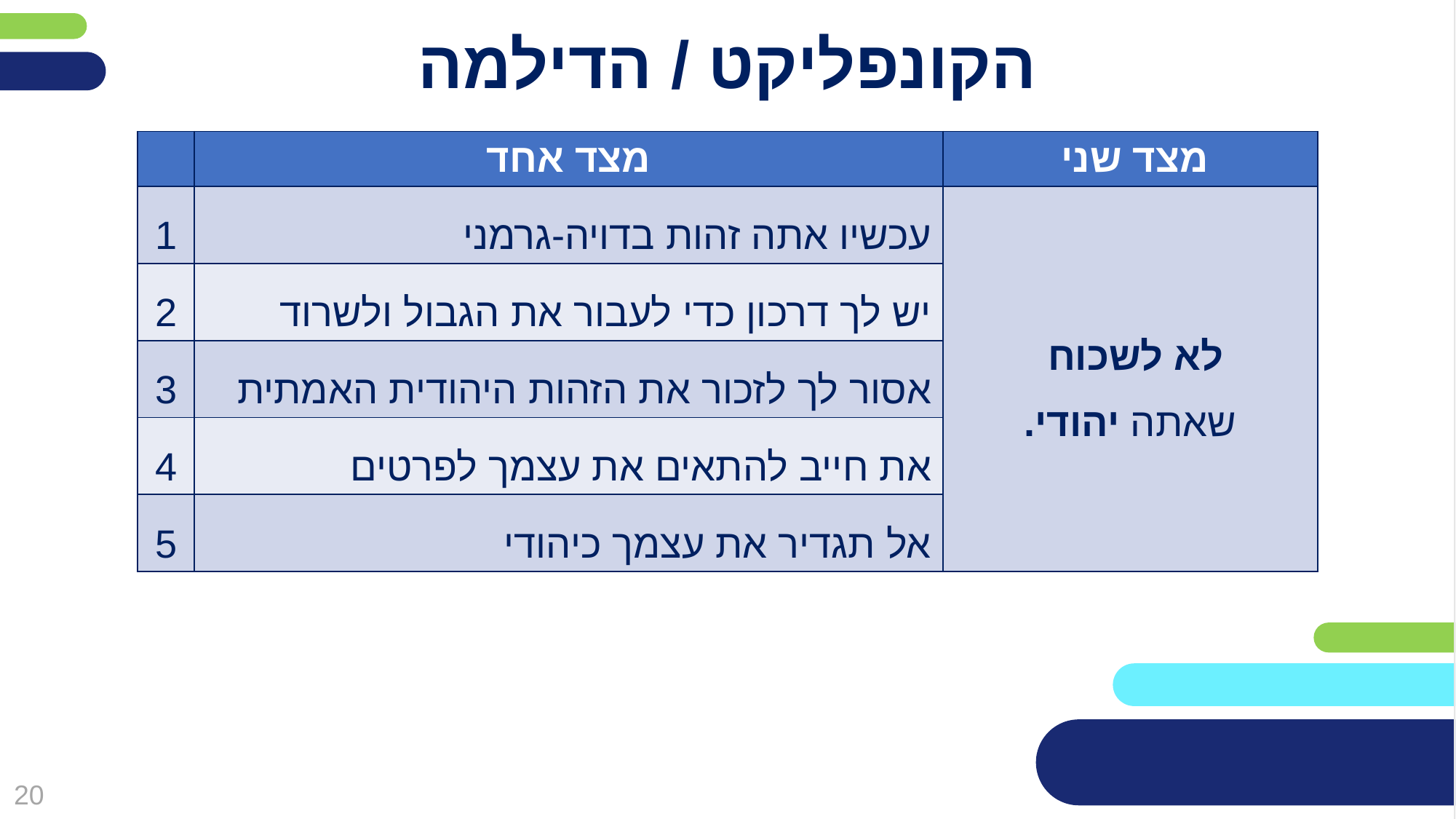

# הקונפליקט / הדילמה
|  | מצד אחד | מצד שני |
| --- | --- | --- |
| 1 | עכשיו אתה זהות בדויה-גרמני | לא לשכוח שאתה יהודי. |
| 2 | יש לך דרכון כדי לעבור את הגבול ולשרוד |  |
| 3 | אסור לך לזכור את הזהות היהודית האמתית |  |
| 4 | את חייב להתאים את עצמך לפרטים |  |
| 5 | אל תגדיר את עצמך כיהודי |  |